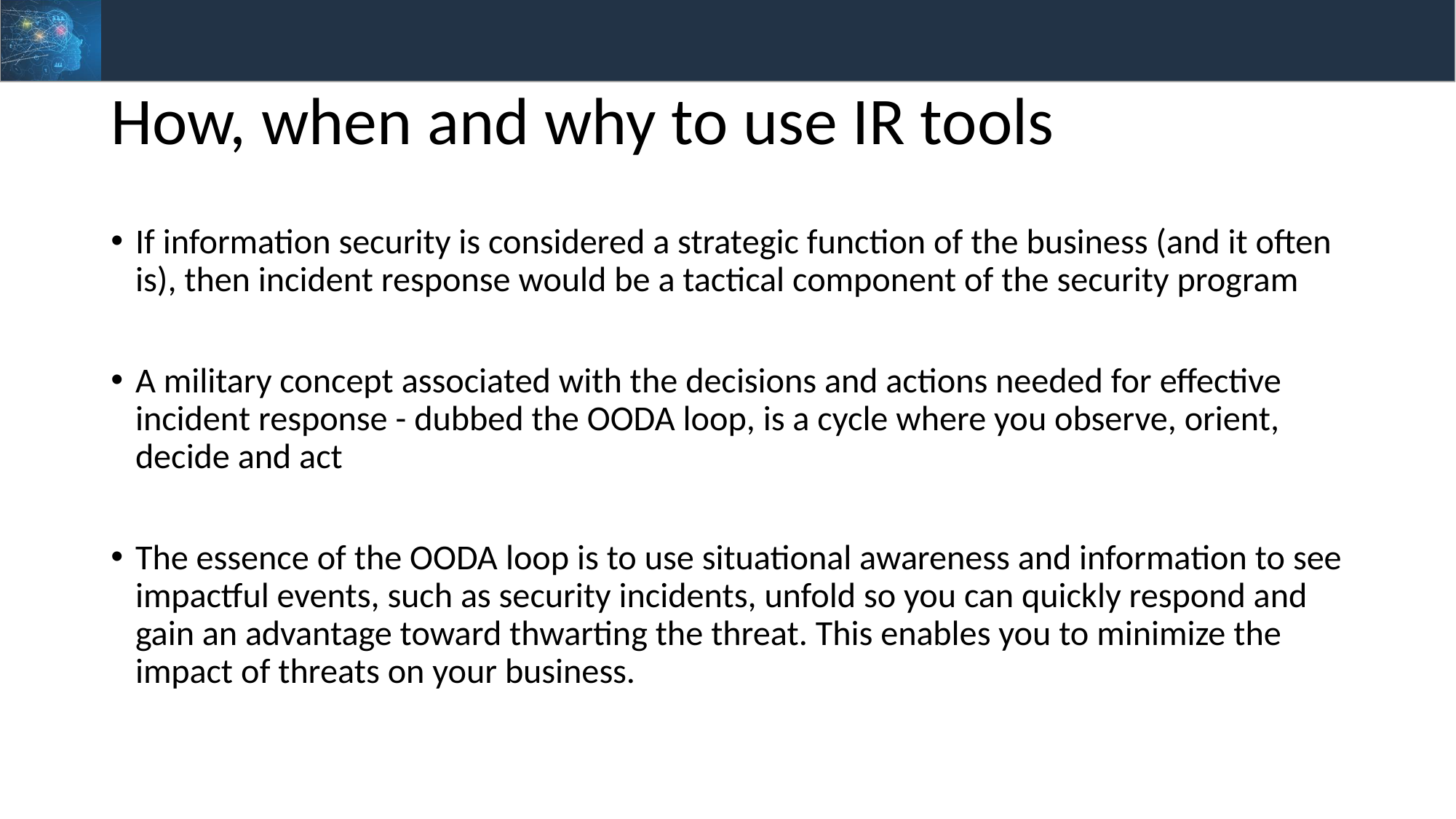

# How, when and why to use IR tools
If information security is considered a strategic function of the business (and it often is), then incident response would be a tactical component of the security program

A military concept associated with the decisions and actions needed for effective incident response - dubbed the OODA loop, is a cycle where you observe, orient, decide and act

The essence of the OODA loop is to use situational awareness and information to see impactful events, such as security incidents, unfold so you can quickly respond and gain an advantage toward thwarting the threat. This enables you to minimize the impact of threats on your business.